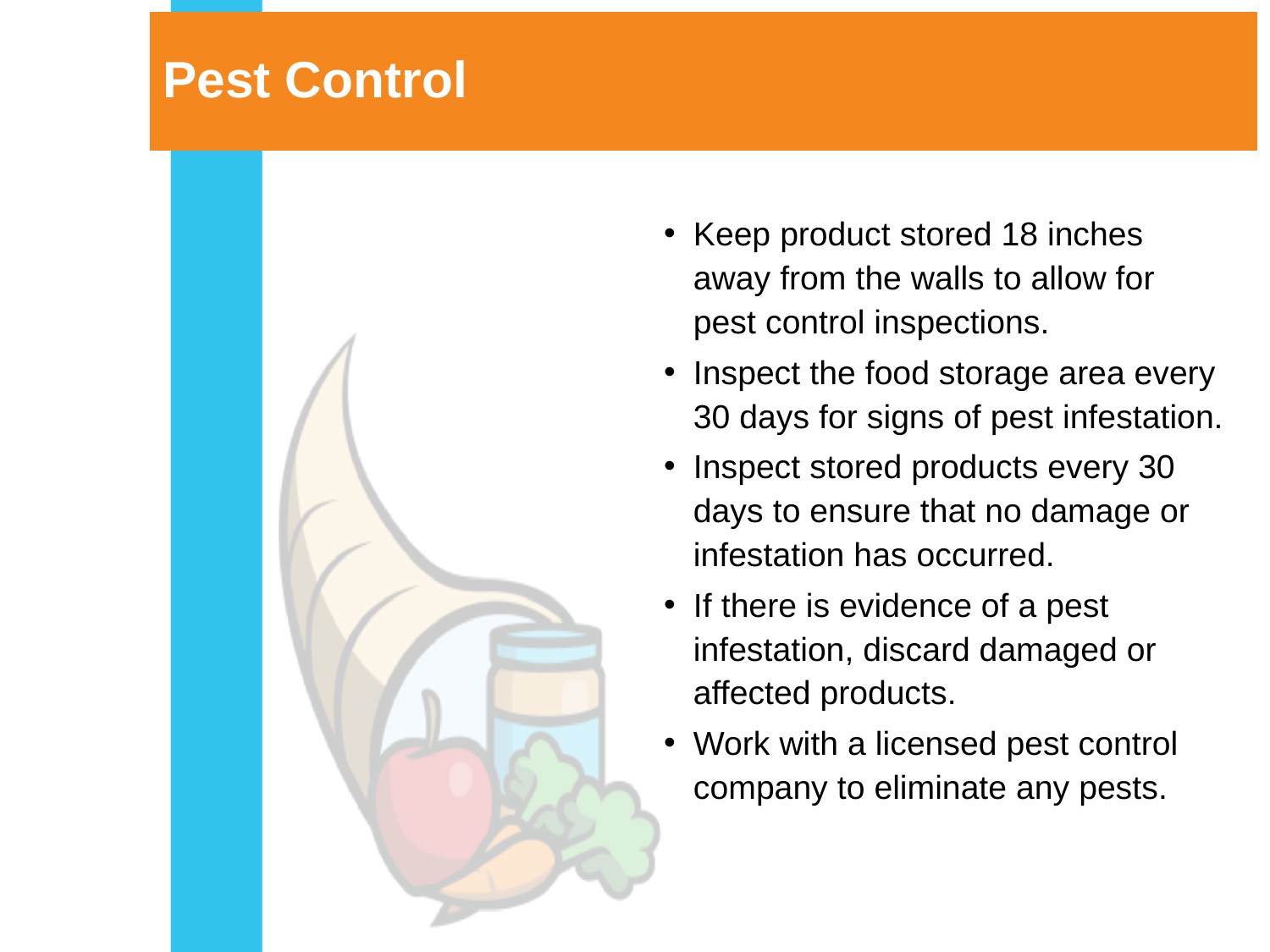

# Pest Control
Keep product stored 18 inches away from the walls to allow for pest control inspections.
Inspect the food storage area every 30 days for signs of pest infestation.
Inspect stored products every 30 days to ensure that no damage or infestation has occurred.
If there is evidence of a pest infestation, discard damaged or affected products.
Work with a licensed pest control company to eliminate any pests.